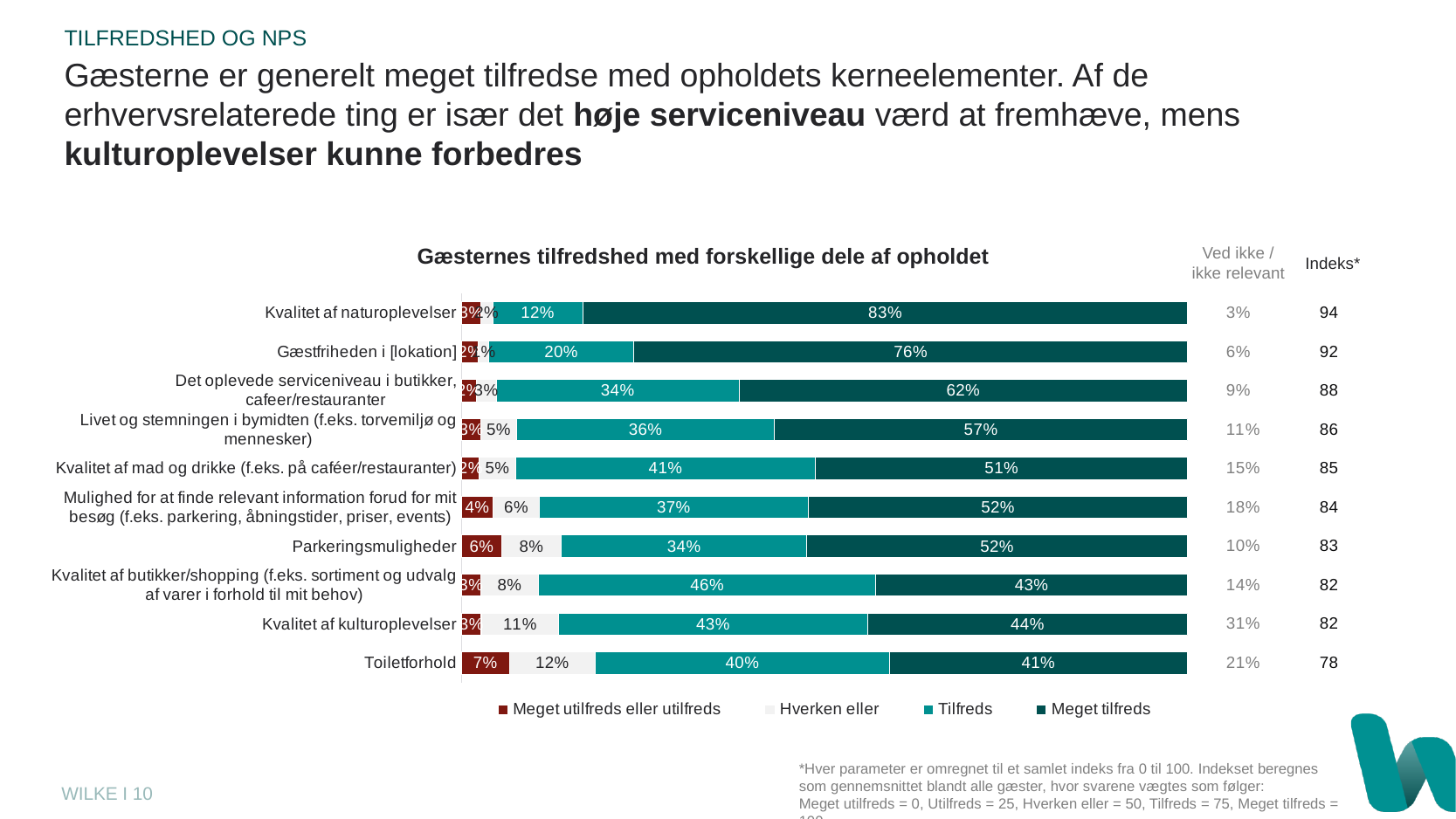

TILFREDSHED OG NPS
Gæsterne er generelt meget tilfredse med opholdets kerneelementer. Af de erhvervsrelaterede ting er især det høje serviceniveau værd at fremhæve, mens kulturoplevelser kunne forbedres
Gæsternes tilfredshed med forskellige dele af opholdet
Ved ikke /
ikke relevant
Indeks*

### Chart

| Category | Total |
|---|---|
| Kvalitet af naturoplevelser | 0.02634766807995 |
| Gæstfriheden i [lokation] | 0.05844942459116 |
| Det oplevede serviceniveau i butikker, cafeer/restauranter | 0.09327680193822 |
| Livet og stemningen i bymidten (f.eks. torvemiljø og mennesker) | 0.1096305269534 |
| Kvalitet af mad og drikke (f.eks. på caféer/restauranter) | 0.1511205330103 |
| Mulighed for at finde relevant information forud for mit besøg (f.eks. parkering, åbningstider, priser, events) | 0.1786795881284 |
| Parkeringsmuligheder | 0.09569957601454 |
| Kvalitet af butikker/shopping (f.eks. sortiment og udvalg af varer i forhold til mit behov) | 0.1441550575409 |
| Kvalitet af kulturoplevelser | 0.3125378558449 |
| Toiletforhold | 0.2065414900061 |

### Chart

| Category | Total |
|---|---|
| Kvalitet af naturoplevelser | 93.54587869362 |
| Gæstfriheden i [lokation] | 92.02315857189 |
| Det oplevede serviceniveau i butikker, cafeer/restauranter | 88.44355377422 |
| Livet og stemningen i bymidten (f.eks. torvemiljø og mennesker) | 86.33503401361 |
| Kvalitet af mad og drikke (f.eks. på caféer/restauranter) | 85.08740635034 |
| Mulighed for at finde relevant information forud for mit besøg (f.eks. parkering, åbningstider, priser, events) | 83.87721238938 |
| Parkeringsmuligheder | 82.69423978567 |
| Kvalitet af butikker/shopping (f.eks. sortiment og udvalg af varer i forhold til mit behov) | 82.13021939137 |
| Kvalitet af kulturoplevelser | 81.66299559471 |
| Toiletforhold | 78.49236641221 |

### Chart

| Category | Meget utilfreds eller utilfreds | Hverken eller | Tilfreds | Meget tilfreds |
|---|---|---|---|---|
| Kvalitet af naturoplevelser | 0.02643856920684 | 0.01617418351477 | 0.1244167962675 | 0.8329704510109 |
| Gæstfriheden i [lokation] | 0.02315857188807 | 0.01415246059826 | 0.2000643293664 | 0.7626246381473 |
| Det oplevede serviceniveau i butikker, cafeer/restauranter | 0.02004008016032 | 0.02738810955244 | 0.3350033400134 | 0.6175684702739 |
| Livet og stemningen i bymidten (f.eks. torvemiljø og mennesker) | 0.02619047619048 | 0.04965986394558 | 0.3551020408163 | 0.5690476190476 |
| Kvalitet af mad og drikke (f.eks. på caféer/restauranter) | 0.02425972172672 | 0.05030324652158 | 0.4127720299679 | 0.5126650017838 |
| Mulighed for at finde relevant information forud for mit besøg (f.eks. parkering, åbningstider, priser, events) | 0.04314159292035 | 0.06379056047198 | 0.3709439528024 | 0.5221238938053 |
| Parkeringsmuligheder | 0.05525787006028 | 0.08171466845278 | 0.3385800401875 | 0.5244474212994 |
| Kvalitet af butikker/shopping (f.eks. sortiment og udvalg af varer i forhold til mit behov) | 0.02583156404812 | 0.08032554847841 | 0.4646142958245 | 0.429228591649 |
| Kvalitet af kulturoplevelser | 0.02687224669604 | 0.1070484581498 | 0.4251101321586 | 0.4409691629956 |
| Toiletforhold | 0.06564885496183 | 0.1187022900763 | 0.4049618320611 | 0.4106870229008 |
*Hver parameter er omregnet til et samlet indeks fra 0 til 100. Indekset beregnes som gennemsnittet blandt alle gæster, hvor svarene vægtes som følger:
Meget utilfreds = 0, Utilfreds = 25, Hverken eller = 50, Tilfreds = 75, Meget tilfreds = 100